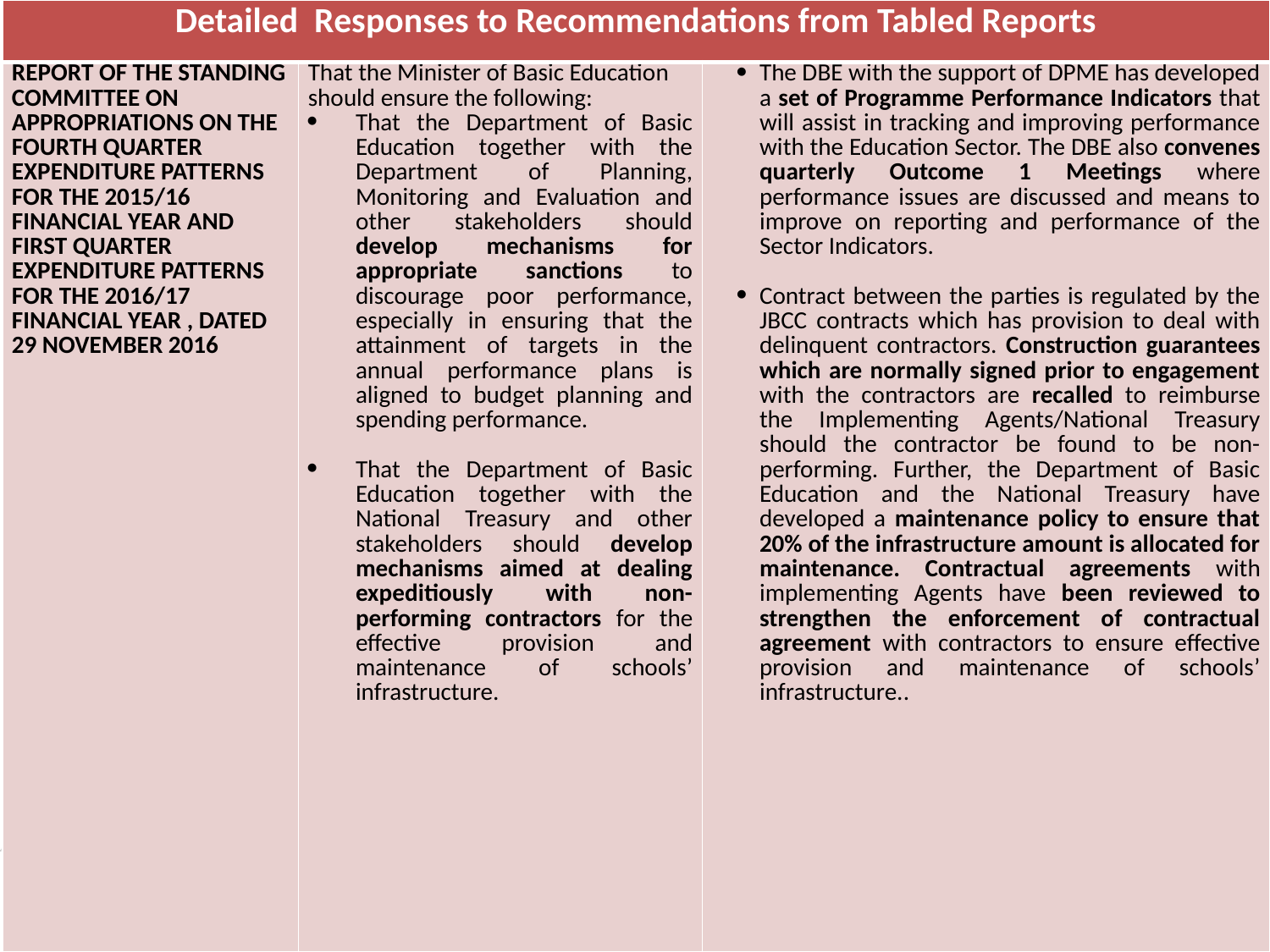

| Detailed Responses to Recommendations from Tabled Reports |  |  |
| --- | --- | --- |
| REPORT OF THE STANDING COMMITTEE ON APPROPRIATIONS ON THE FOURTH QUARTER EXPENDITURE PATTERNS FOR THE 2015/16 FINANCIAL YEAR AND FIRST QUARTER EXPENDITURE PATTERNS FOR THE 2016/17 FINANCIAL YEAR , DATED 29 NOVEMBER 2016 | That the Minister of Basic Education should ensure the following: That the Department of Basic Education together with the Department of Planning, Monitoring and Evaluation and other stakeholders should develop mechanisms for appropriate sanctions to discourage poor performance, especially in ensuring that the attainment of targets in the annual performance plans is aligned to budget planning and spending performance.   That the Department of Basic Education together with the National Treasury and other stakeholders should develop mechanisms aimed at dealing expeditiously with non-performing contractors for the effective provision and maintenance of schools’ infrastructure. | The DBE with the support of DPME has developed a set of Programme Performance Indicators that will assist in tracking and improving performance with the Education Sector. The DBE also convenes quarterly Outcome 1 Meetings where performance issues are discussed and means to improve on reporting and performance of the Sector Indicators.   Contract between the parties is regulated by the JBCC contracts which has provision to deal with delinquent contractors. Construction guarantees which are normally signed prior to engagement with the contractors are recalled to reimburse the Implementing Agents/National Treasury should the contractor be found to be non-performing. Further, the Department of Basic Education and the National Treasury have developed a maintenance policy to ensure that 20% of the infrastructure amount is allocated for maintenance. Contractual agreements with implementing Agents have been reviewed to strengthen the enforcement of contractual agreement with contractors to ensure effective provision and maintenance of schools’ infrastructure.. |
#
31